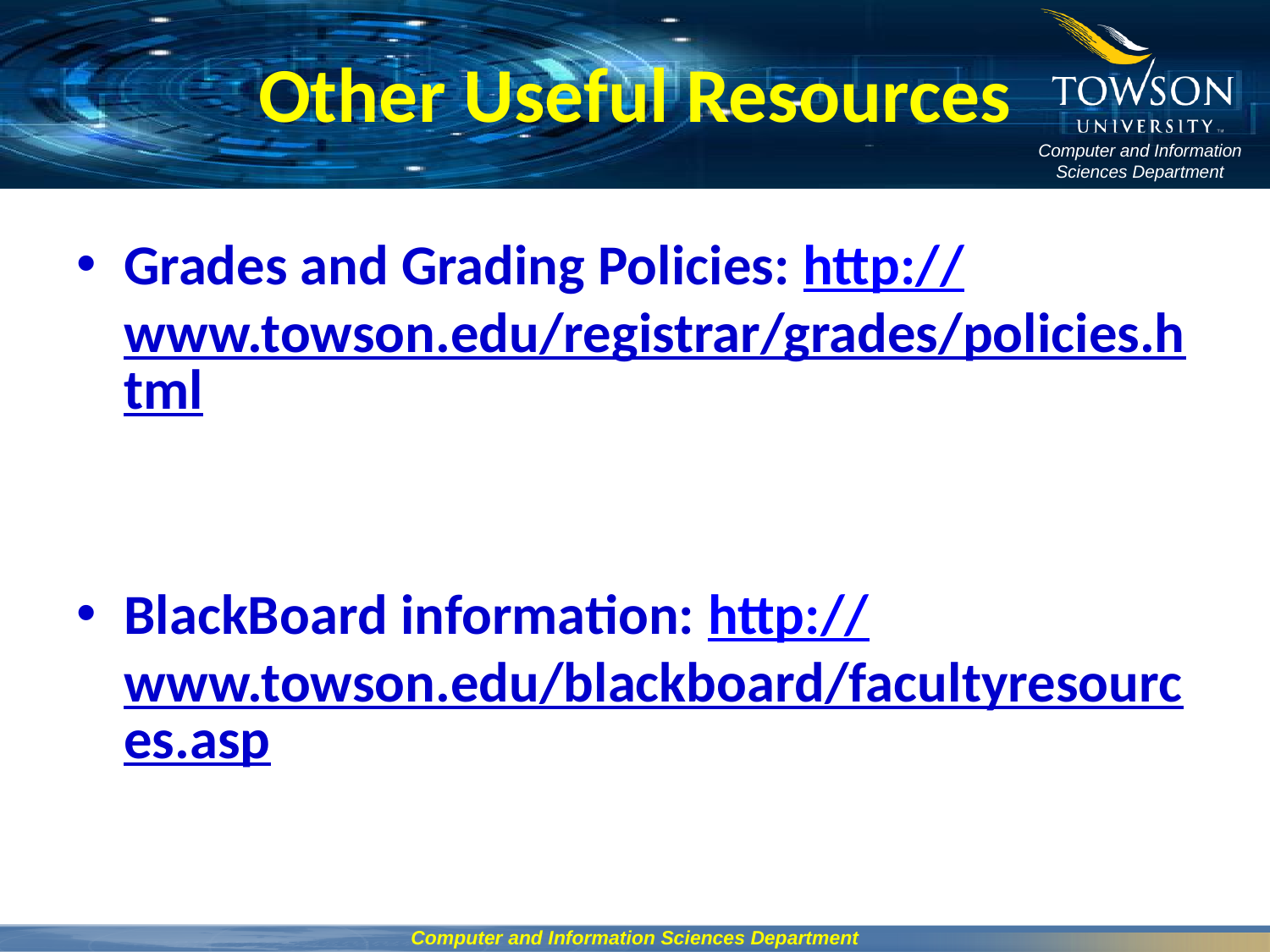

# Other Useful Resources
Grades and Grading Policies: http://www.towson.edu/registrar/grades/policies.html

BlackBoard information: http://www.towson.edu/blackboard/facultyresources.asp